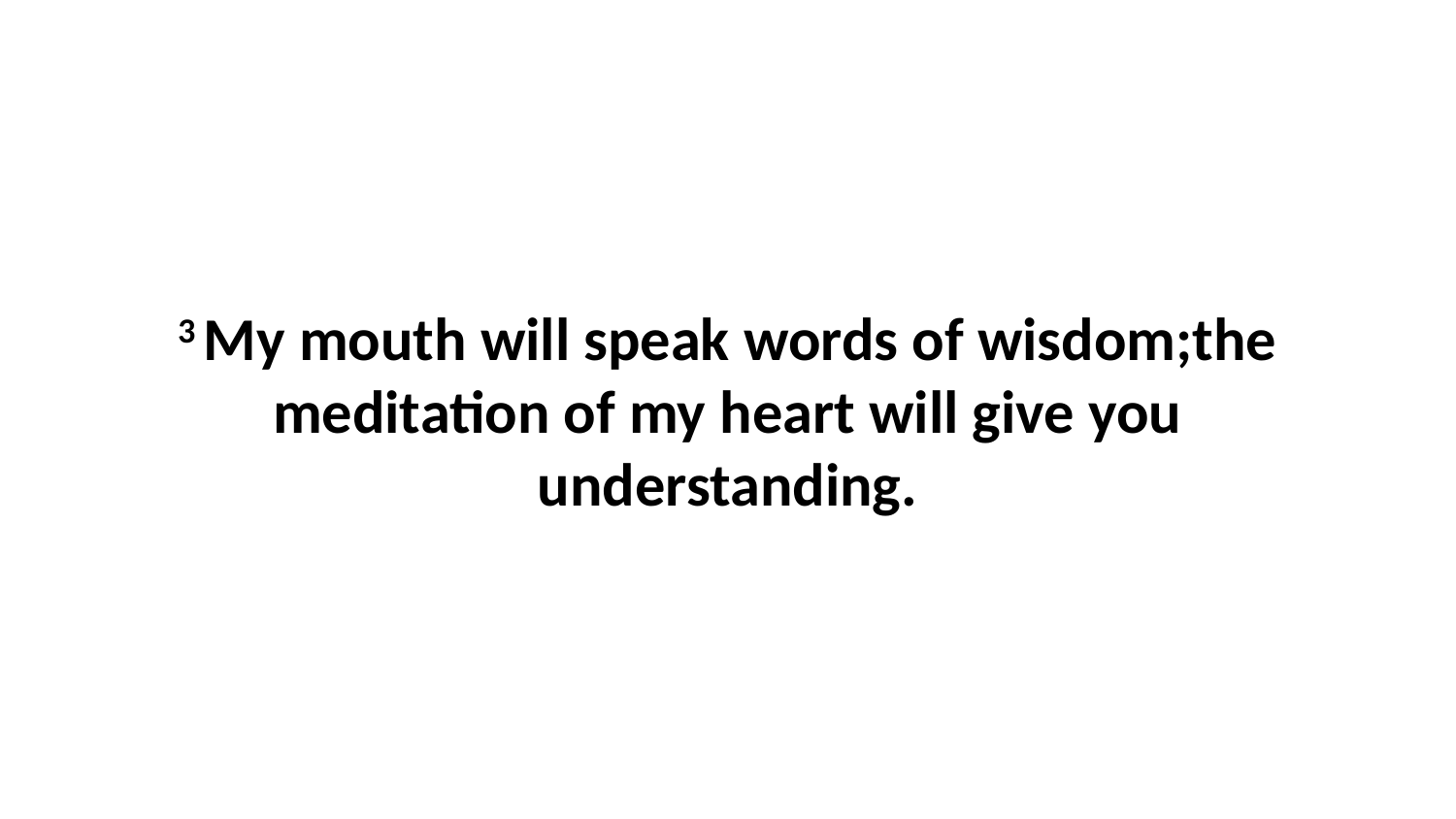

3 My mouth will speak words of wisdom;the meditation of my heart will give you understanding.